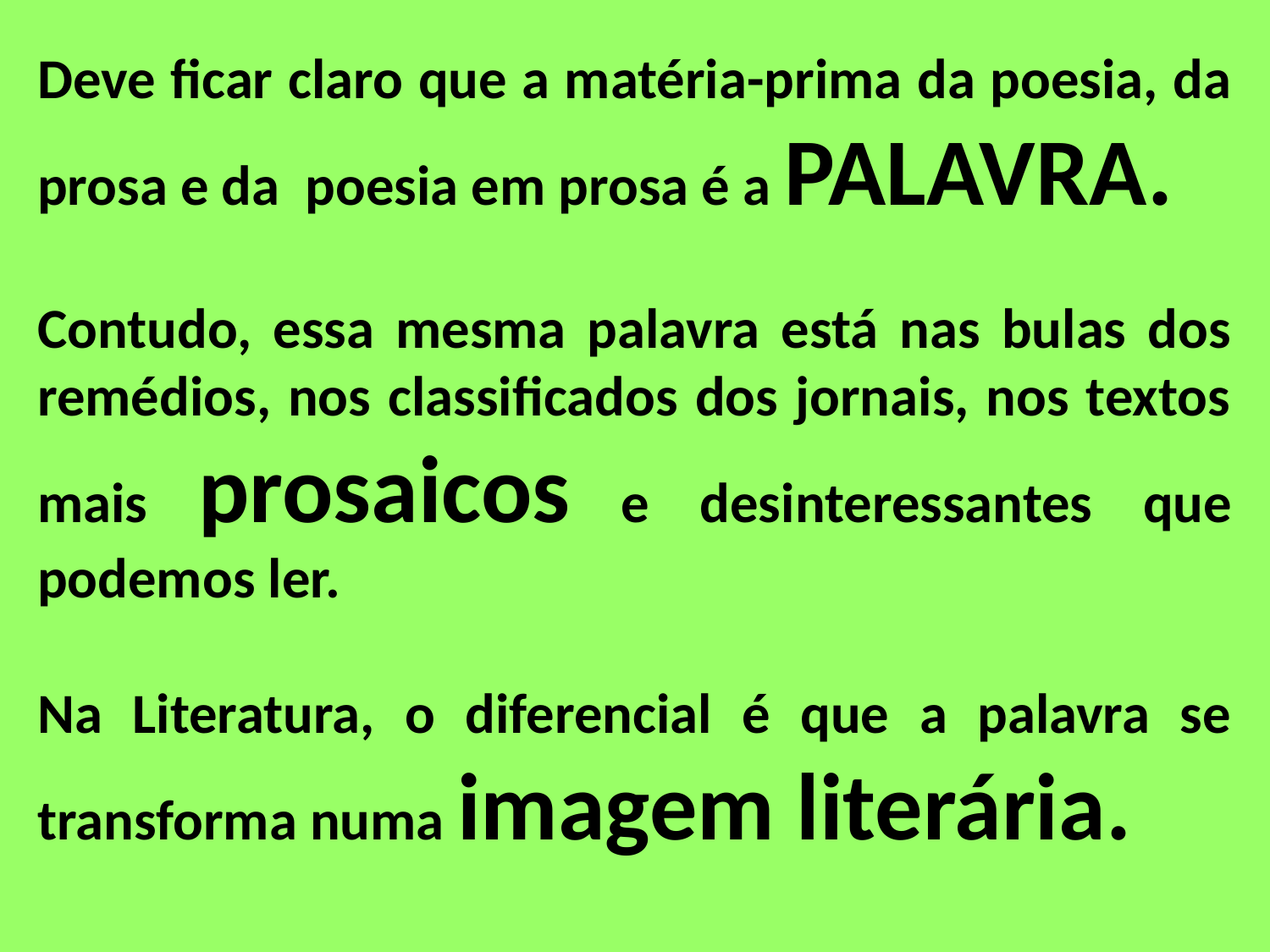

Deve ficar claro que a matéria-prima da poesia, da prosa e da  poesia em prosa é a PALAVRA.

Contudo, essa mesma palavra está nas bulas dos remédios, nos classificados dos jornais, nos textos mais prosaicos e desinteressantes que podemos ler.

Na Literatura, o diferencial é que a palavra se transforma numa imagem literária.